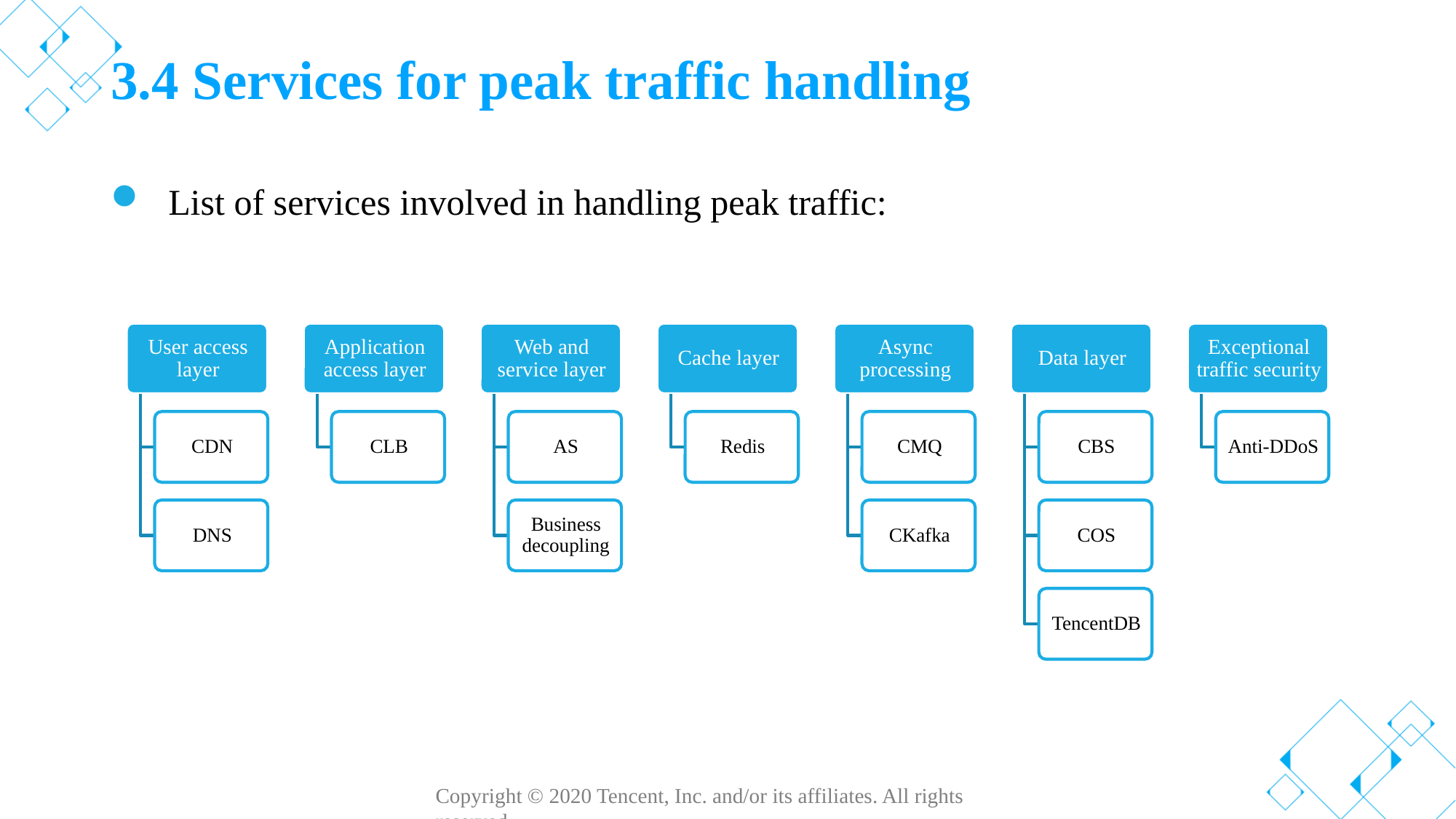

# 3.4 Services for peak traffic handling
List of services involved in handling peak traffic:

User access layer
CDN
DNS
Application access layer
CLB
Web and service layer
AS
Business decoupling
Cache layer
Redis
Async processing
CMQ
CKafka
Data layer
CBS
COS
TencentDB
Exceptional traffic security
Anti-DDoS